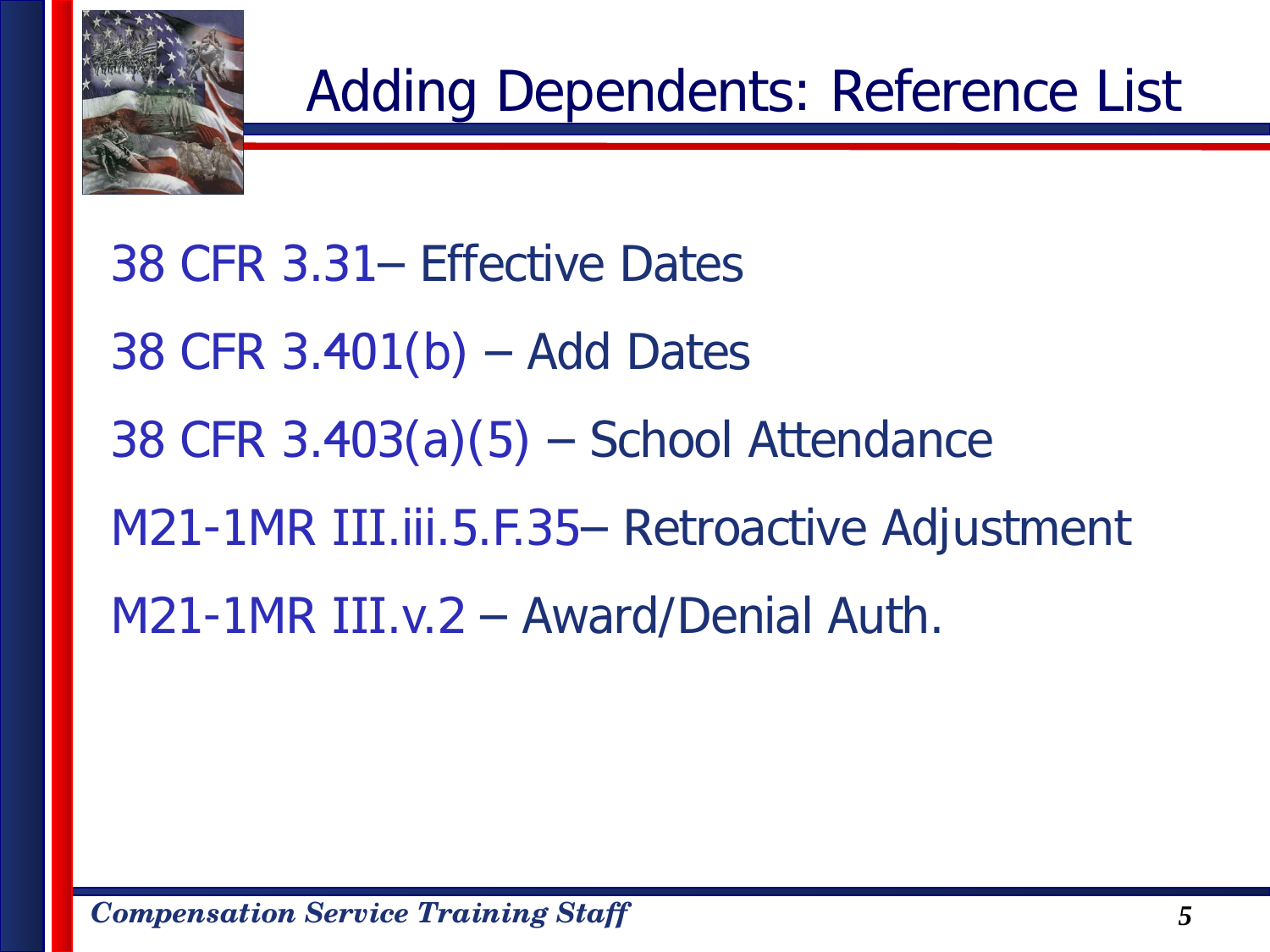

# Adding Dependents: Reference List
38 CFR 3.31– Effective Dates
38 CFR 3.401(b) – Add Dates
38 CFR 3.403(a)(5) – School Attendance
M21-1MR III.iii.5.F.35– Retroactive Adjustment
M21-1MR III.v.2 – Award/Denial Auth.

5